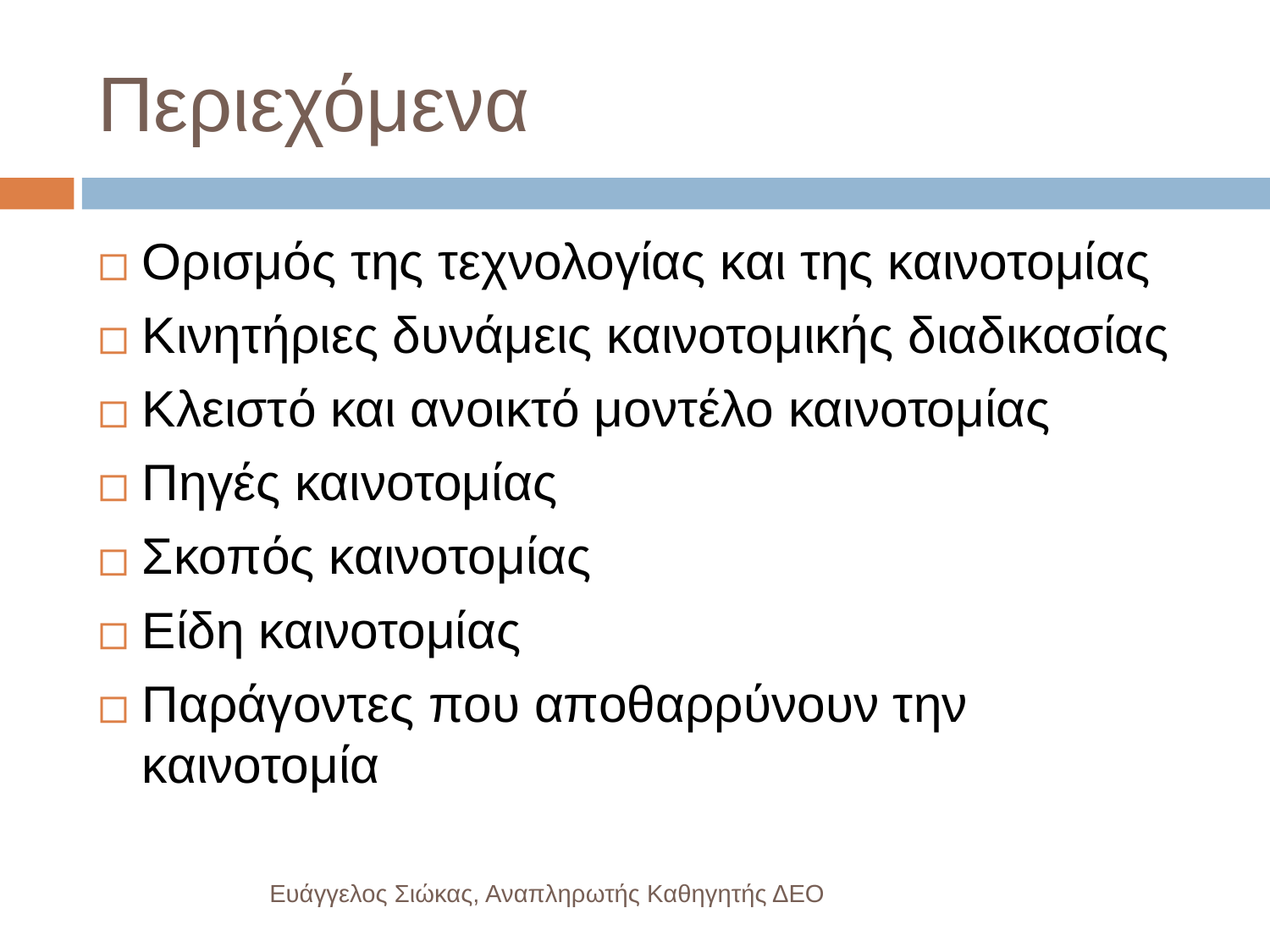

# Περιεχόμενα
Ορισμός της τεχνολογίας και της καινοτομίας
Κινητήριες δυνάμεις καινοτομικής διαδικασίας
Κλειστό και ανοικτό μοντέλο καινοτομίας
Πηγές καινοτομίας
Σκοπός καινοτομίας
Είδη καινοτομίας
Παράγοντες που αποθαρρύνουν την καινοτομία

Ευάγγελος Σιώκας, Αναπληρωτής Καθηγητής ΔΕΟ